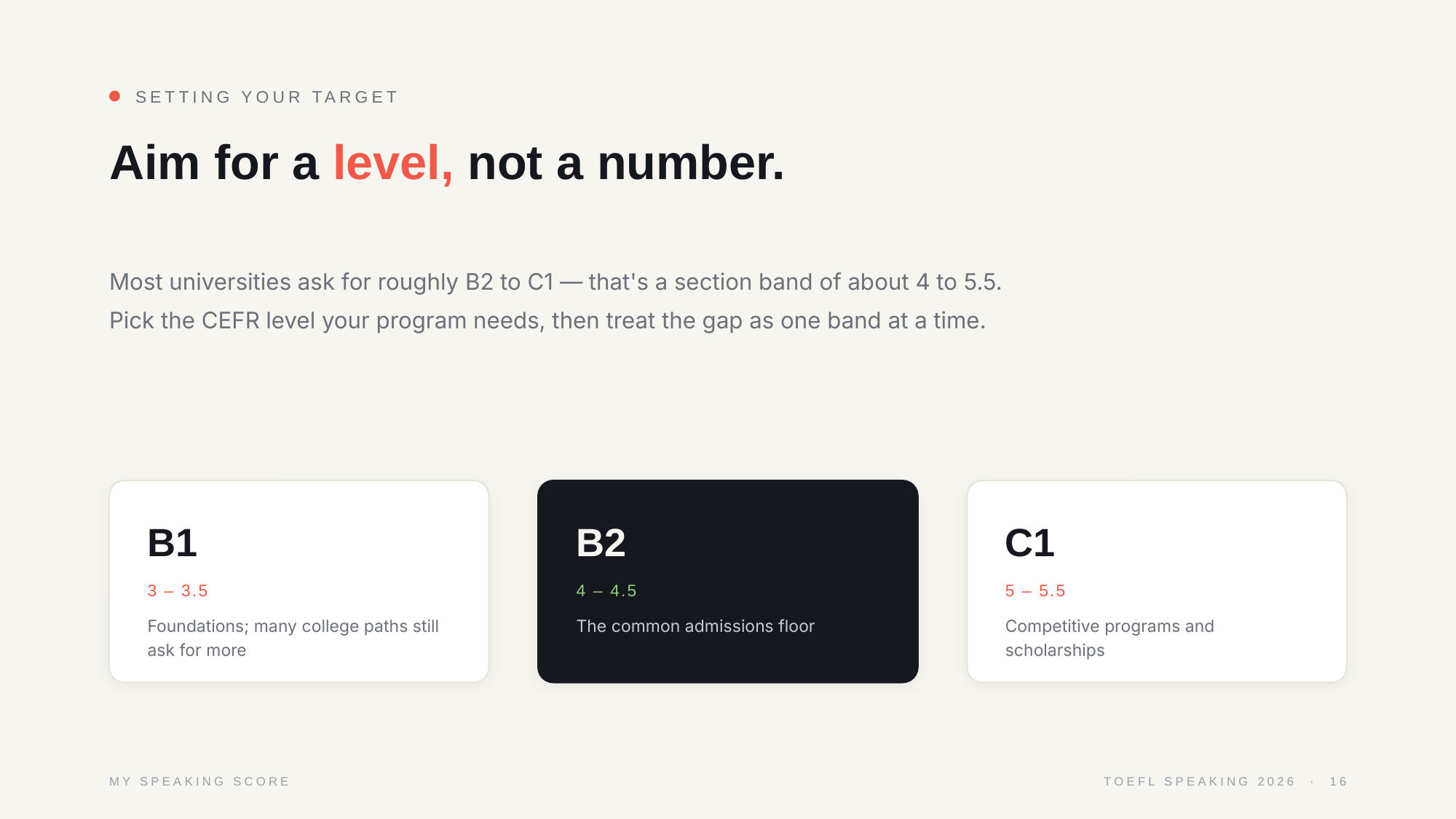

SETTING YOUR TARGET

Aim for a level, not a number.
Most universities ask for roughly B2 to C1 — that's a section band of about 4 to 5.5. Pick the CEFR level your program needs, then treat the gap as one band at a time.

B1
B2
C1
3 – 3.5
4 – 4.5
5 – 5.5
Foundations; many college paths still ask for more
The common admissions floor
Competitive programs and scholarships
MY SPEAKING SCORE
TOEFL SPEAKING 2026  ·  16